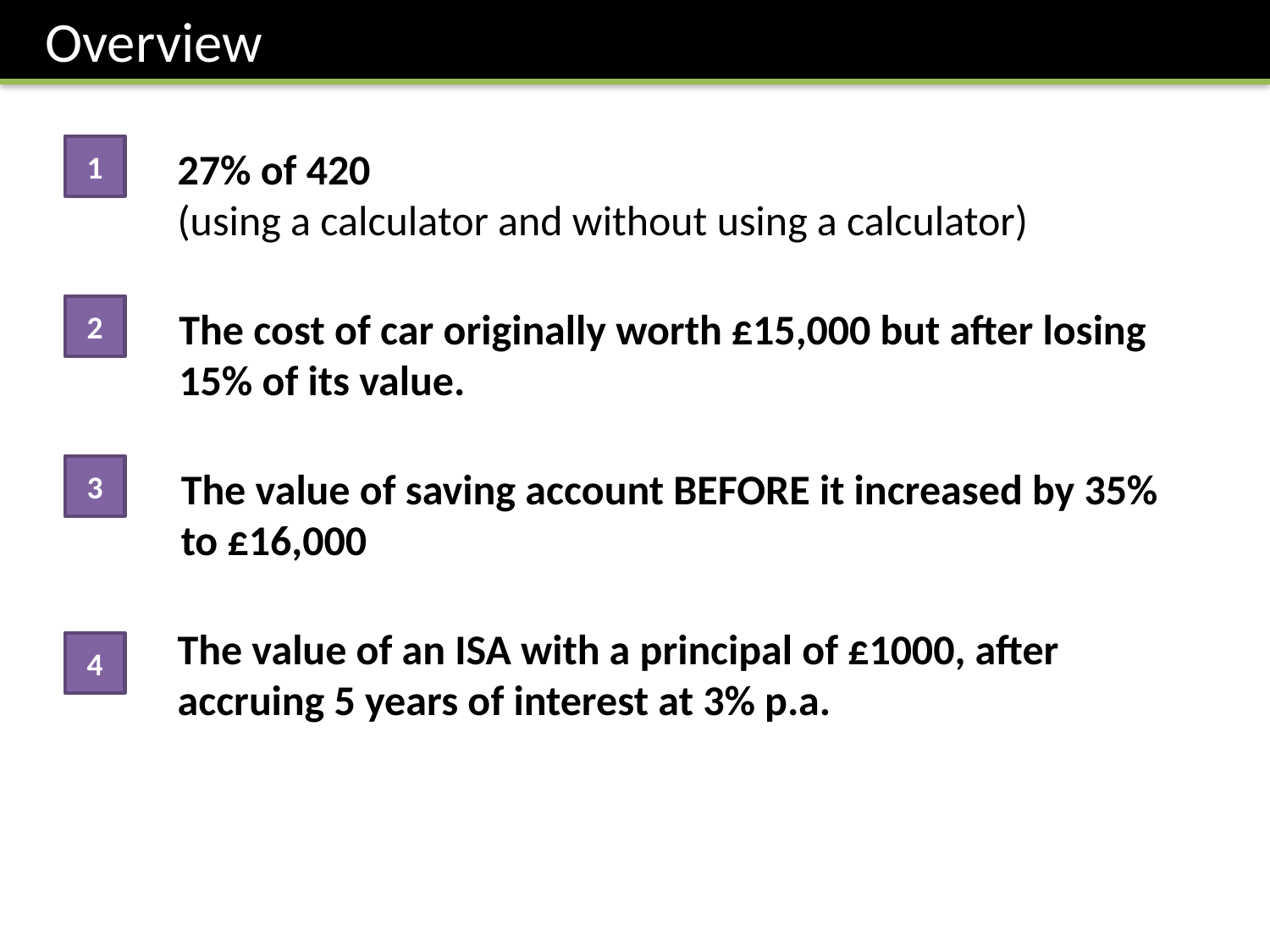

Overview
1
27% of 420
(using a calculator and without using a calculator)
2
The cost of car originally worth £15,000 but after losing 15% of its value.
3
The value of saving account BEFORE it increased by 35% to £16,000
The value of an ISA with a principal of £1000, after accruing 5 years of interest at 3% p.a.
4